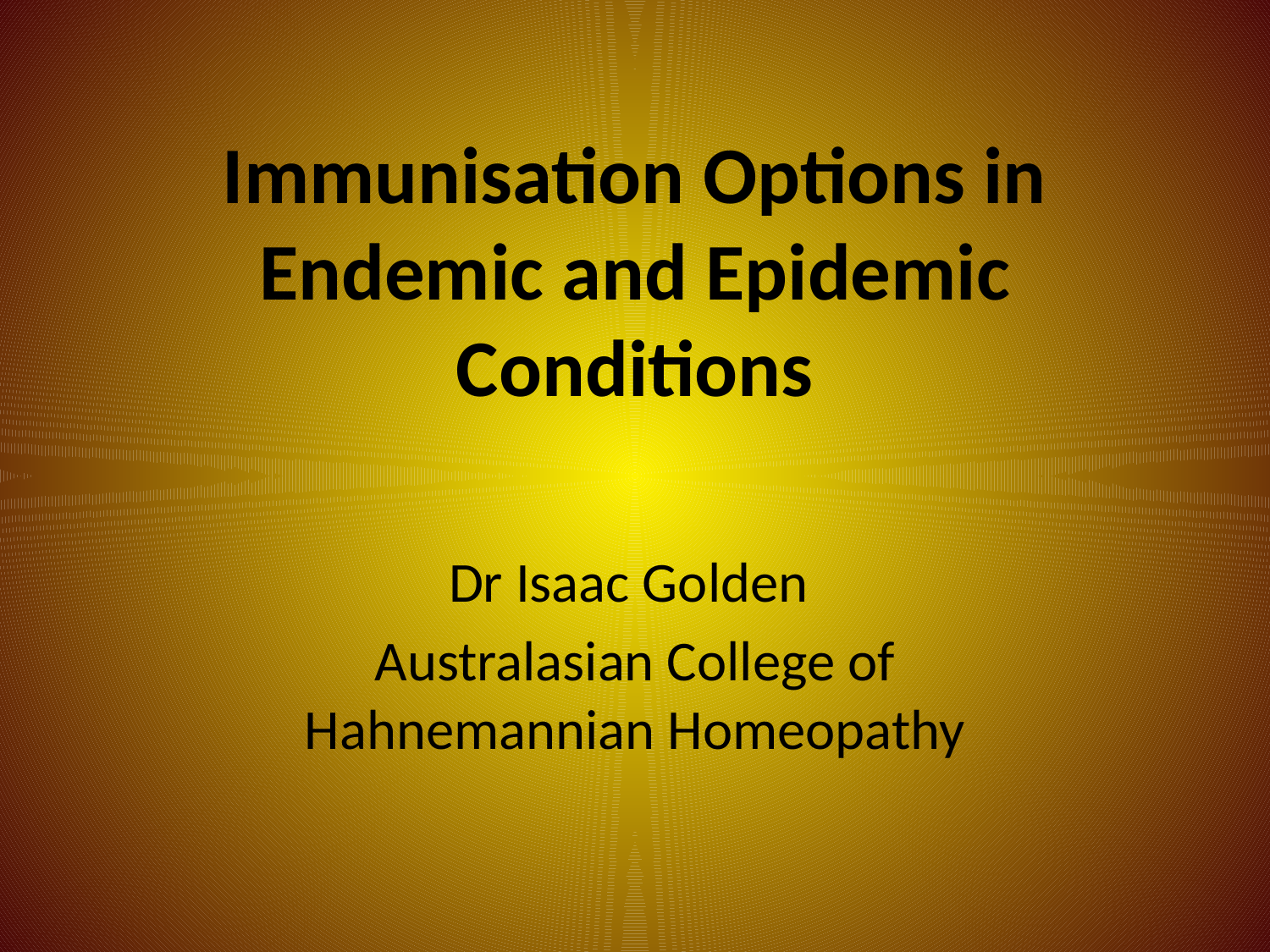

# Immunisation Options in Endemic and Epidemic Conditions
Dr Isaac Golden
Australasian College of Hahnemannian Homeopathy